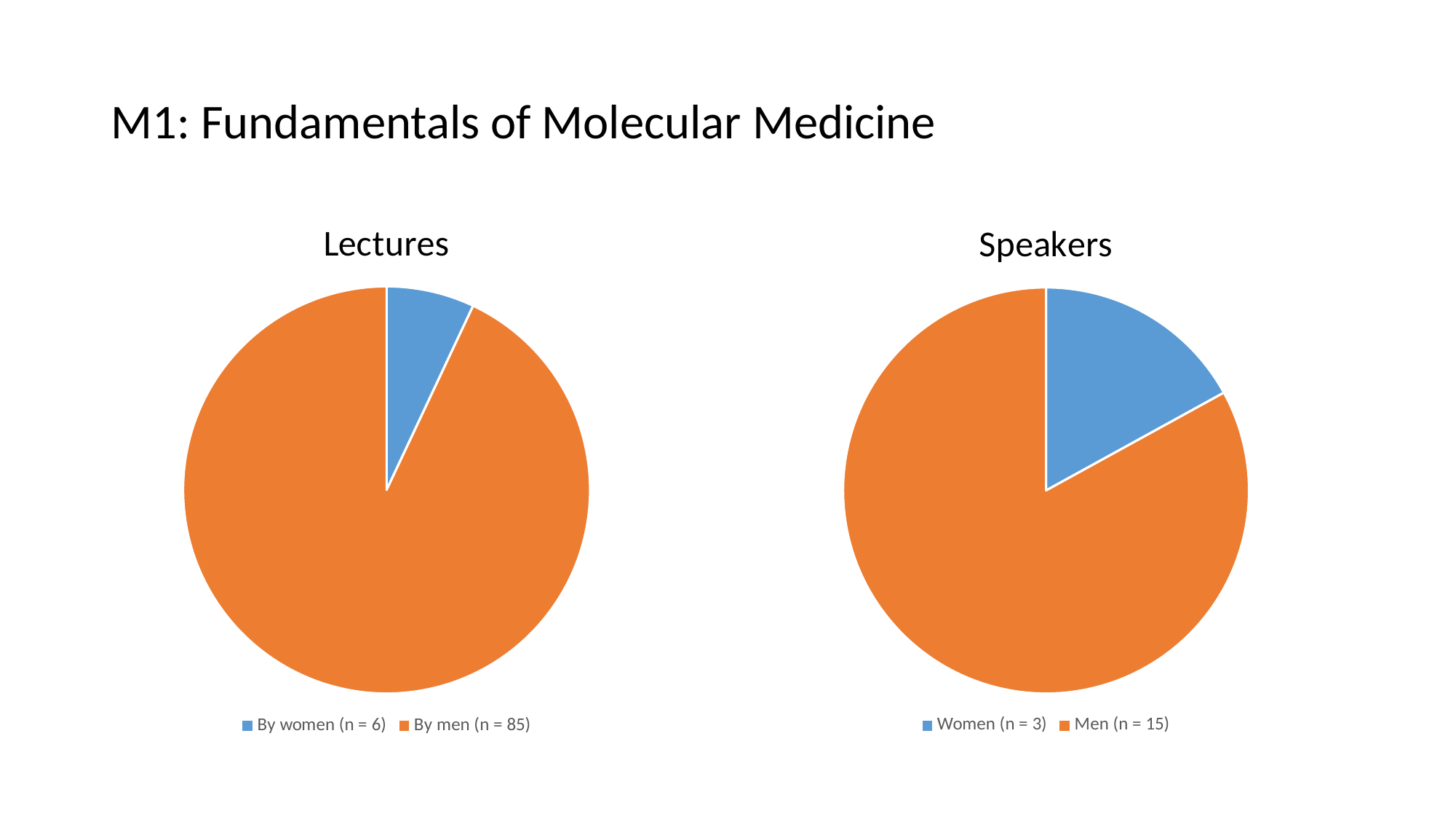

# M1: Fundamentals of Molecular Medicine

### Chart: Lectures

| Category |  |
|---|---|
| By women (n = 6) | 7.0 |
| By men (n = 85) | 93.0 |

### Chart: Speakers

| Category | Speakers |
|---|---|
| Women (n = 3) | 17.0 |
| Men (n = 15) | 83.0 |